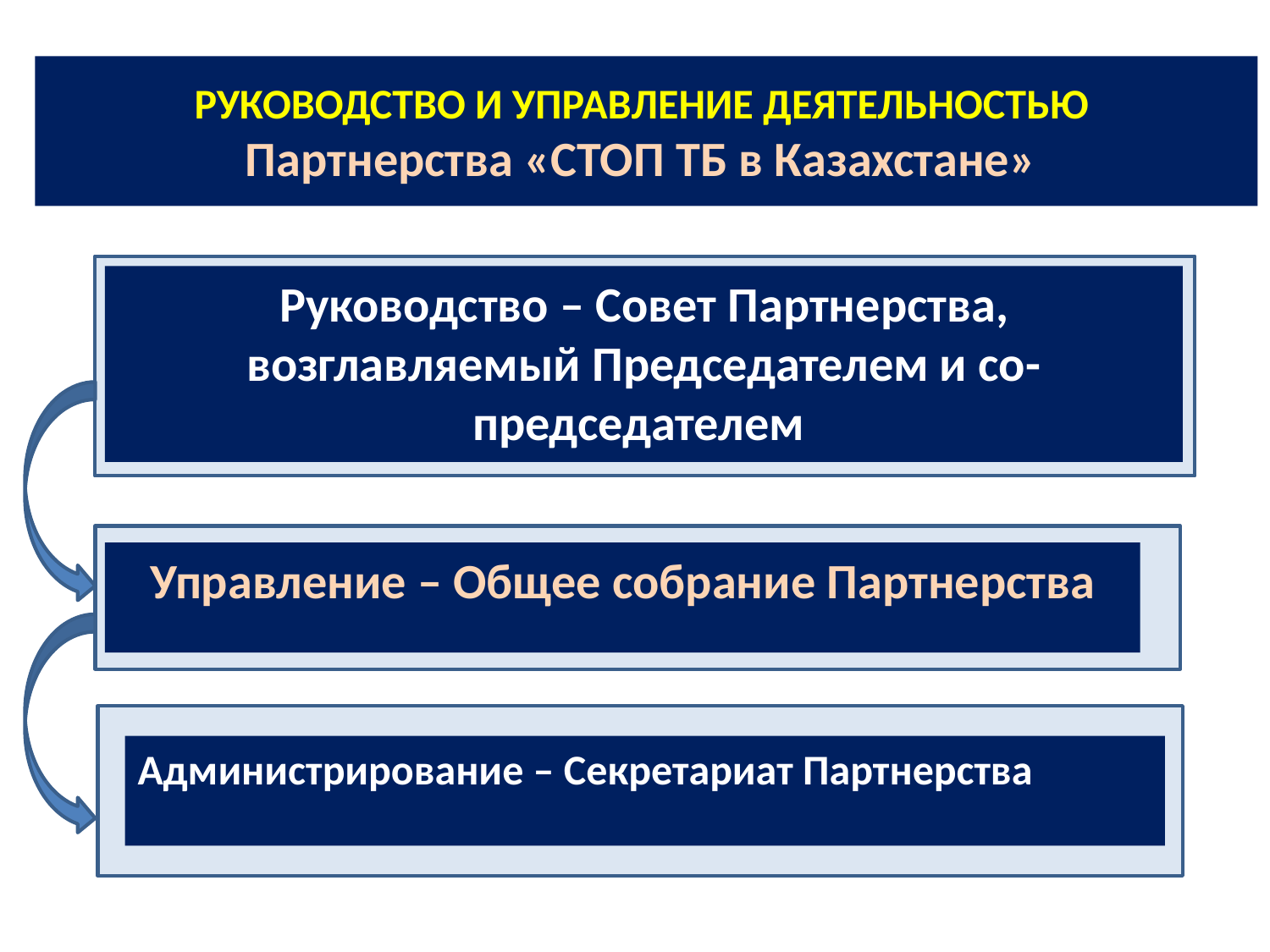

# РУКОВОДСТВО И УПРАВЛЕНИЕ ДЕЯТЕЛЬНОСТЬЮ Партнерства «СТОП ТБ в Казахстане»

Руководство – Совет Партнерства, возглавляемый Председателем и со-председателем

Управление – Общее собрание Партнерства

Администрирование – Секретариат Партнерства